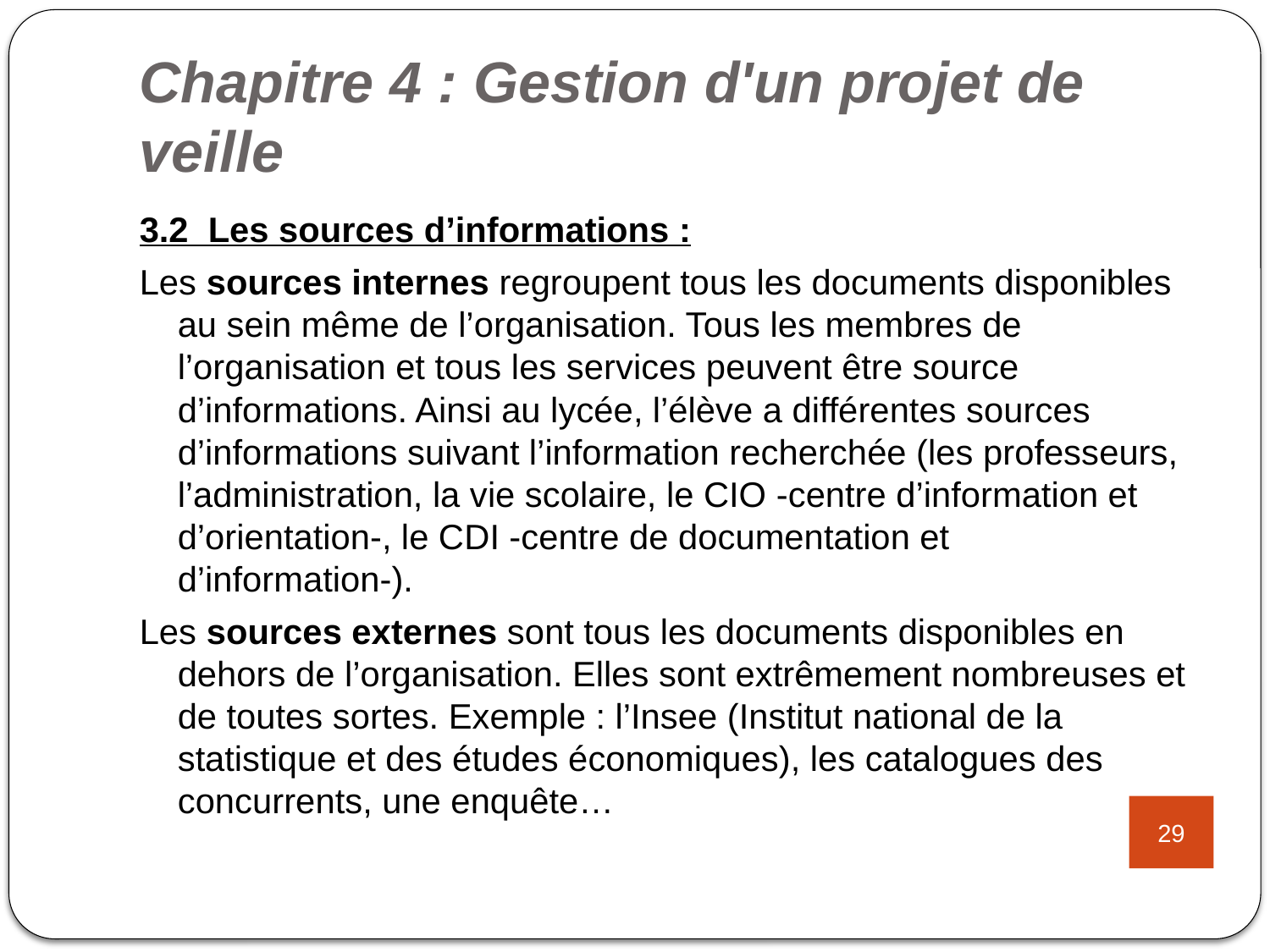

# Chapitre 4 : Gestion d'un projet de veille
3.2  Les sources d’informations :
Les sources internes regroupent tous les documents disponibles au sein même de l’organisation. Tous les membres de l’organisation et tous les services peuvent être source d’informations. Ainsi au lycée, l’élève a différentes sources d’informations suivant l’information recherchée (les professeurs, l’administration, la vie scolaire, le CIO -centre d’information et d’orientation-, le CDI -centre de documentation et d’information-).
Les sources externes sont tous les documents disponibles en dehors de l’organisation. Elles sont extrêmement nombreuses et de toutes sortes. Exemple : l’Insee (Institut national de la statistique et des études économiques), les catalogues des concurrents, une enquête…
29